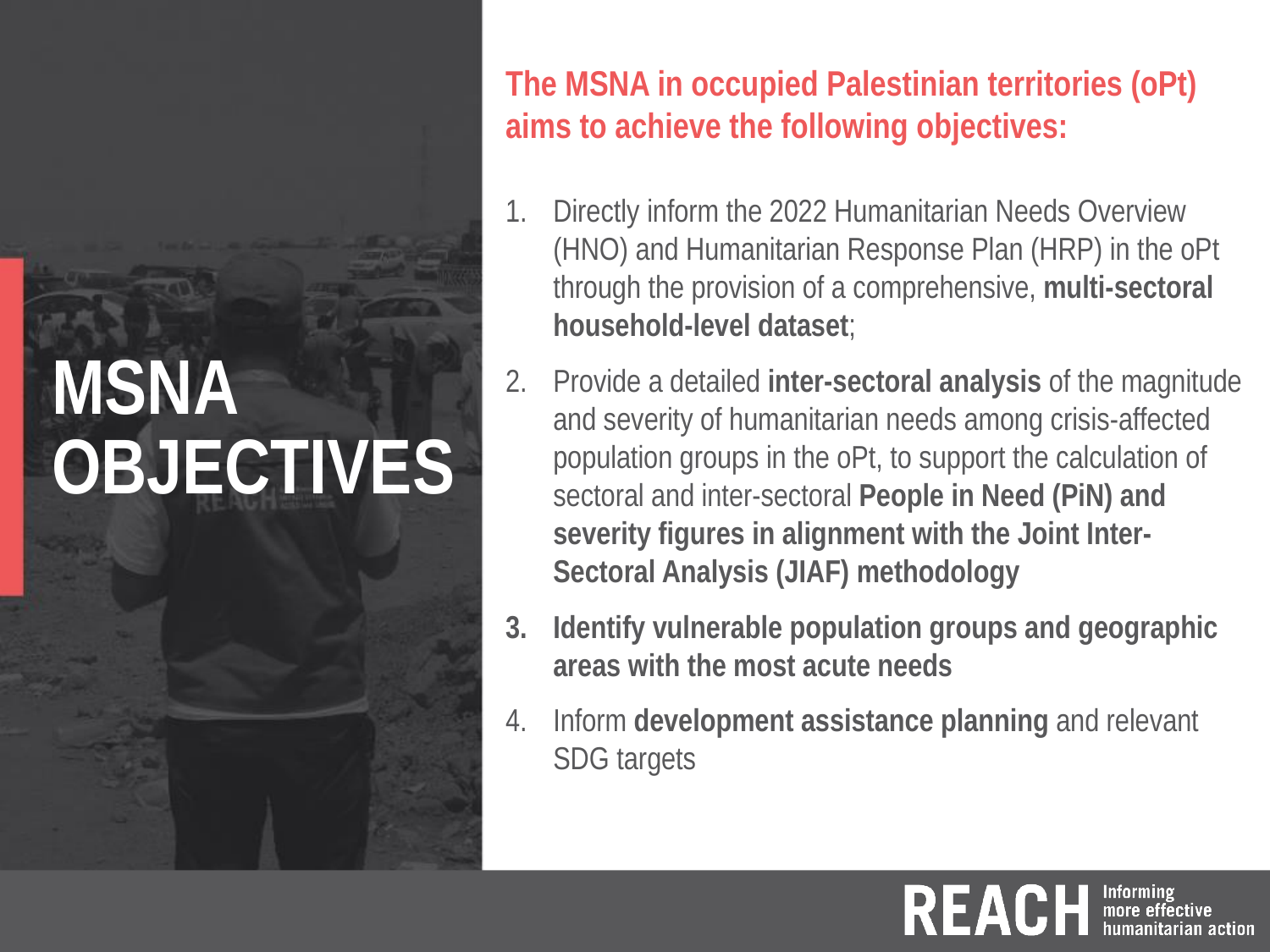

The MSNA in occupied Palestinian territories (oPt) aims to achieve the following objectives:
Directly inform the 2022 Humanitarian Needs Overview (HNO) and Humanitarian Response Plan (HRP) in the oPt through the provision of a comprehensive, multi-sectoral household-level dataset;
Provide a detailed inter-sectoral analysis of the magnitude and severity of humanitarian needs among crisis-affected population groups in the oPt, to support the calculation of sectoral and inter-sectoral People in Need (PiN) and severity figures in alignment with the Joint Inter-Sectoral Analysis (JIAF) methodology
Identify vulnerable population groups and geographic areas with the most acute needs
Inform development assistance planning and relevant SDG targets

# MSNA OBJECTIVES